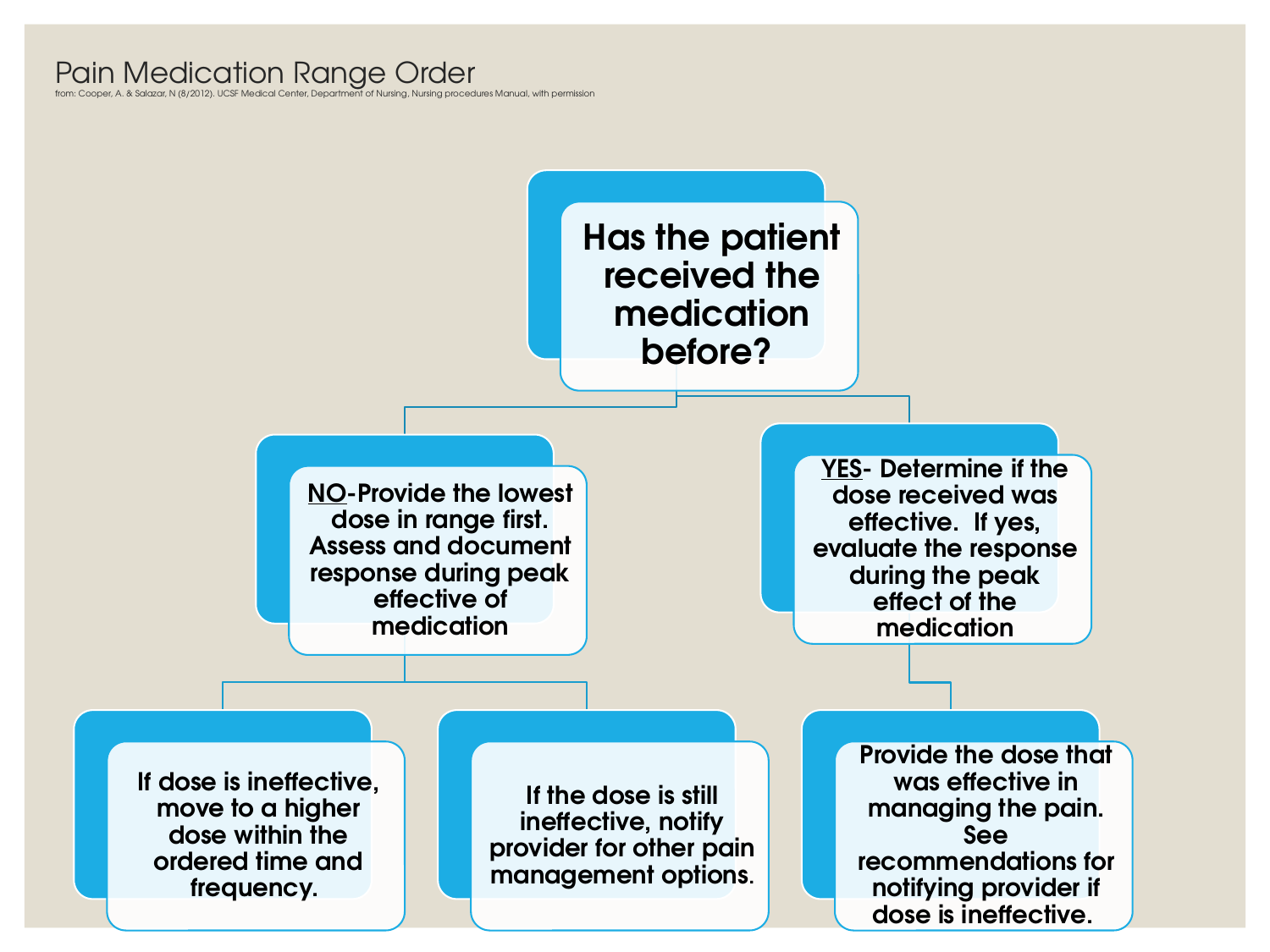

# Pain Medication Range Order from: Cooper, A. & Salazar, N (8/2012). UCSF Medical Center, Department of Nursing, Nursing procedures Manual, with permission
Has the patient received the medication before?
NO-Provide the lowest dose in range first. Assess and document response during peak effective of medication
If dose is ineffective, move to a higher dose within the ordered time and frequency.
If the dose is still ineffective, notify provider for other pain management options.
YES- Determine if the dose received was effective.  If yes, evaluate the response during the peak effect of the medication
Provide the dose that was effective in managing the pain. See recommendations for notifying provider if dose is ineffective.